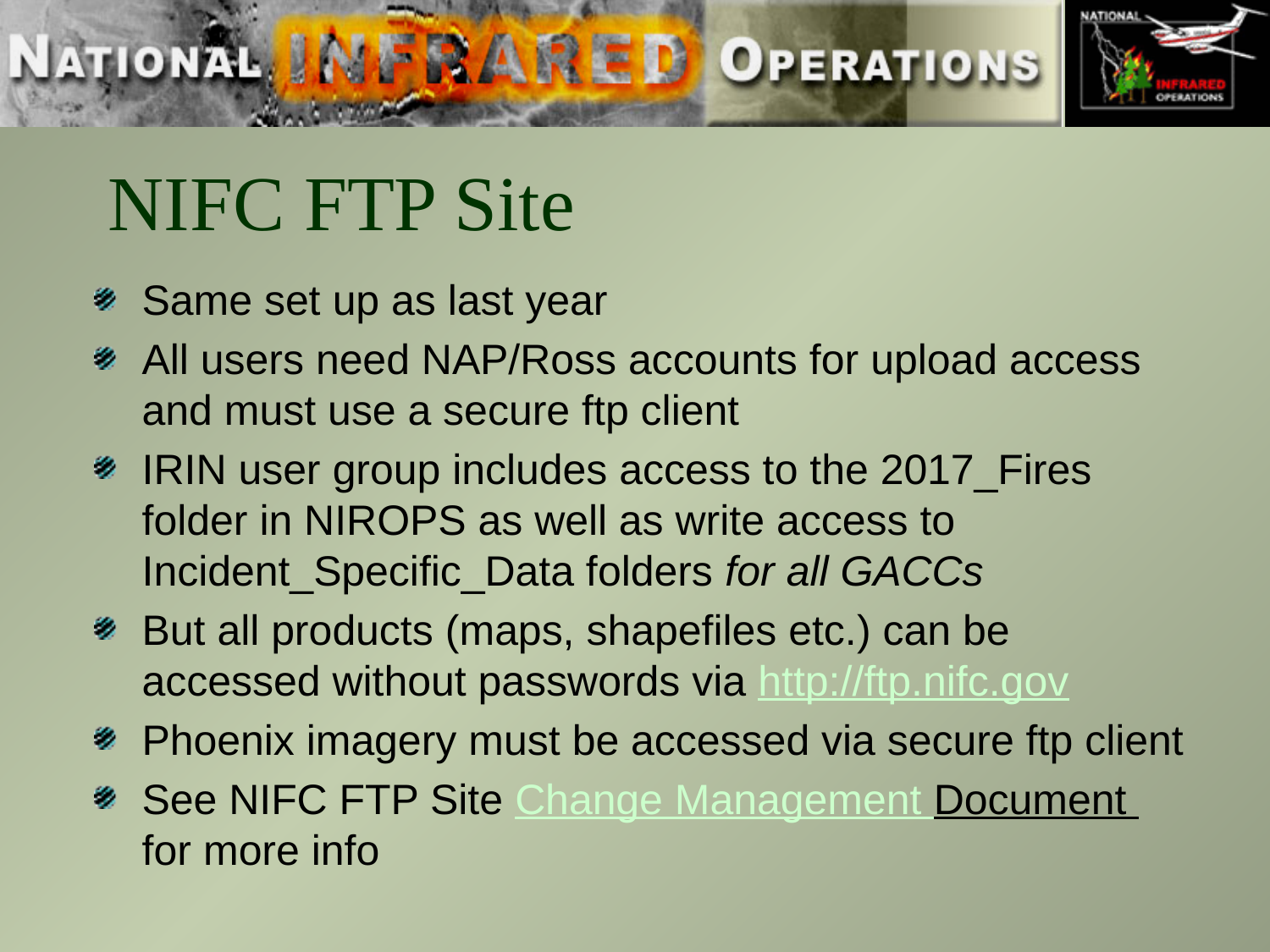

# NIFC FTP Site
Same set up as last year
All users need NAP/Ross accounts for upload access and must use a secure ftp client
IRIN user group includes access to the 2017_Fires folder in NIROPS as well as write access to Incident_Specific_Data folders for all GACCs
But all products (maps, shapefiles etc.) can be accessed without passwords via http://ftp.nifc.gov
Phoenix imagery must be accessed via secure ftp client
See NIFC FTP Site Change Management Document for more info